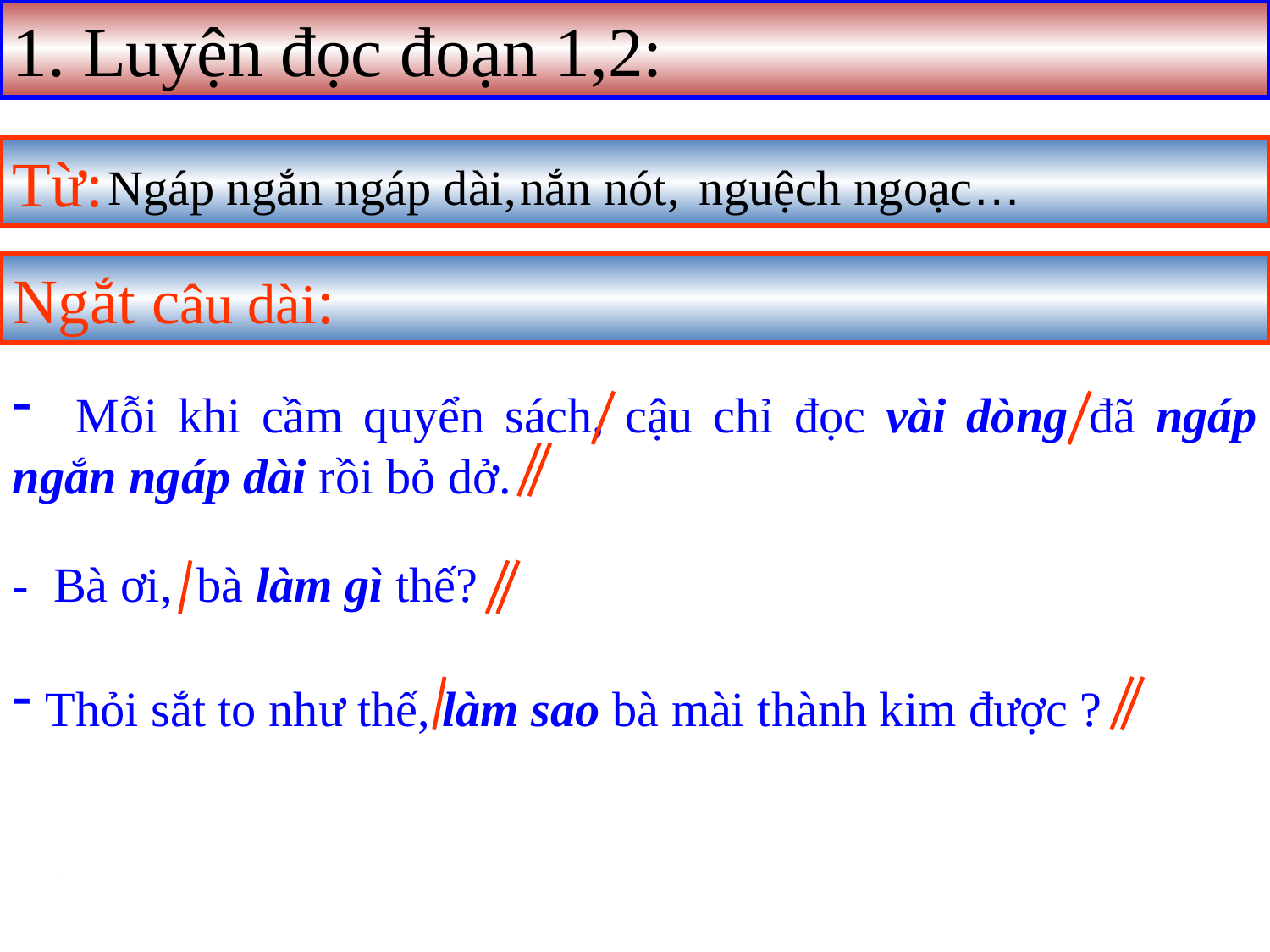

1. Luyện đọc đoạn 1,2:
Từ:
nắn nót,
Ngáp ngắn ngáp dài,
nguệch ngoạc…

Ngắt câu dài:
  Mỗi khi cầm quyển sách, cậu chỉ đọc vài dòng đã ngáp ngắn ngáp dài rồi bỏ dở.

-  Bà ơi,  bà làm gì thế?

 Thỏi sắt to như thế, làm sao bà mài thành kim được ?